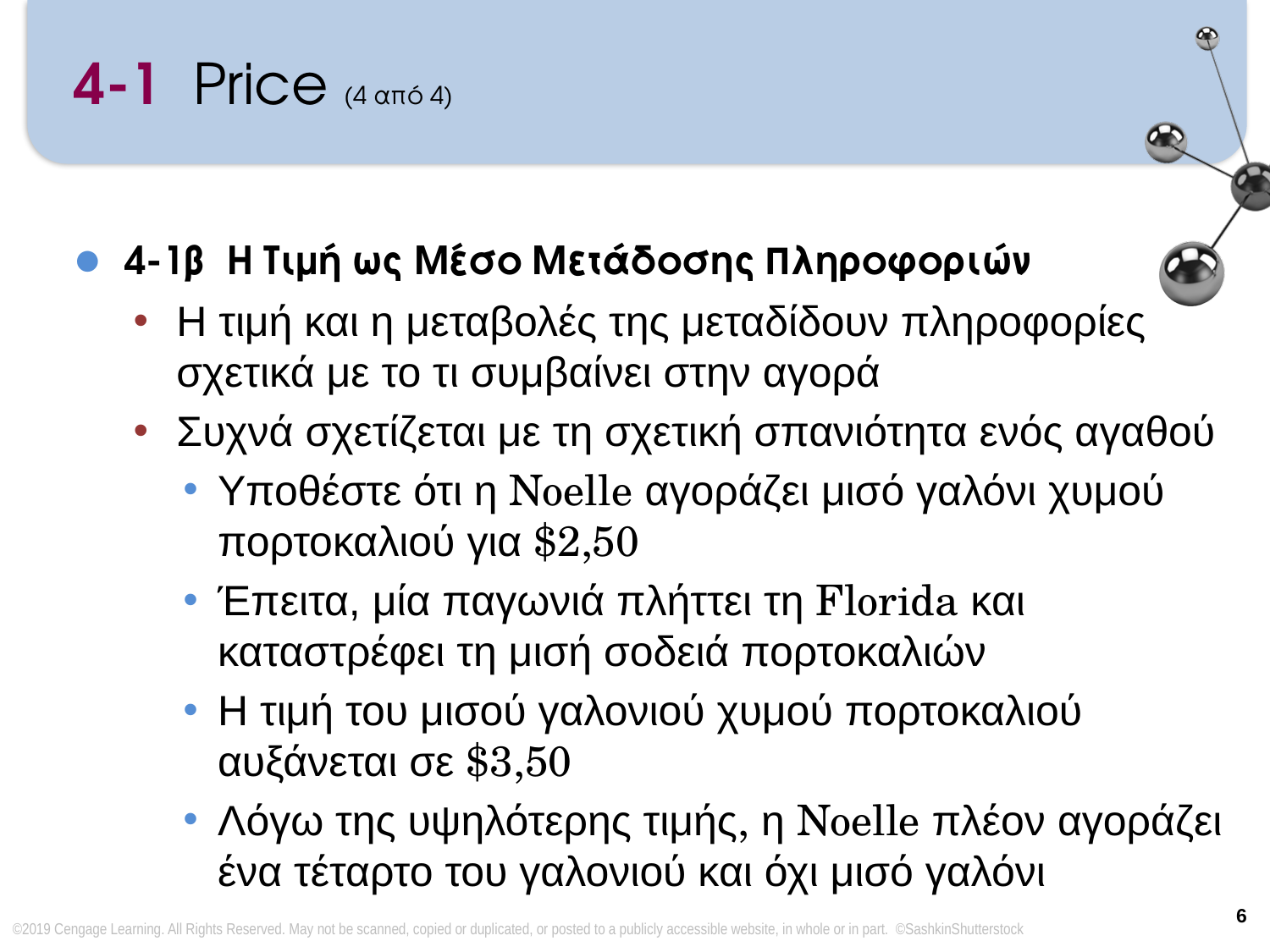

# 4-1  Price (4 από 4)
4-1β  Η Τιμή ως Μέσο Μετάδοσης Πληροφοριών
Η τιμή και η μεταβολές της μεταδίδουν πληροφορίες σχετικά με το τι συμβαίνει στην αγορά
Συχνά σχετίζεται με τη σχετική σπανιότητα ενός αγαθού
Υποθέστε ότι η Noelle αγοράζει μισό γαλόνι χυμού πορτοκαλιού για $2,50
Έπειτα, μία παγωνιά πλήττει τη Florida και καταστρέφει τη μισή σοδειά πορτοκαλιών
Η τιμή του μισού γαλονιού χυμού πορτοκαλιού αυξάνεται σε $3,50
Λόγω της υψηλότερης τιμής, η Noelle πλέον αγοράζει ένα τέταρτο του γαλονιού και όχι μισό γαλόνι
6